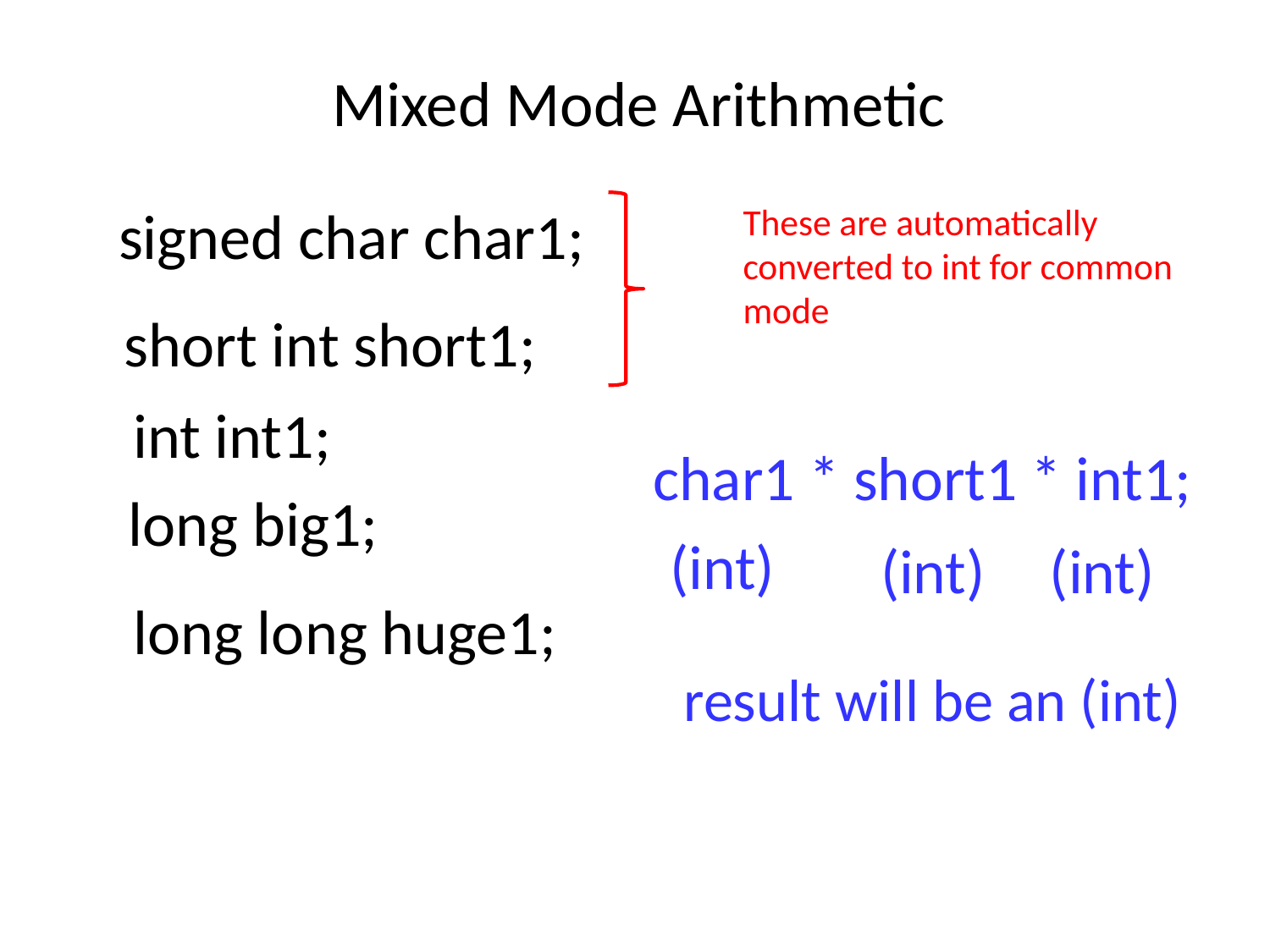

# Mixed Mode Arithmetic
signed char char1;

These are automatically converted to int for common mode
short int short1;
int int1;
char1 * short1 * int1;
long big1;
(int)
(int)
(int)
long long huge1;
result will be an (int)